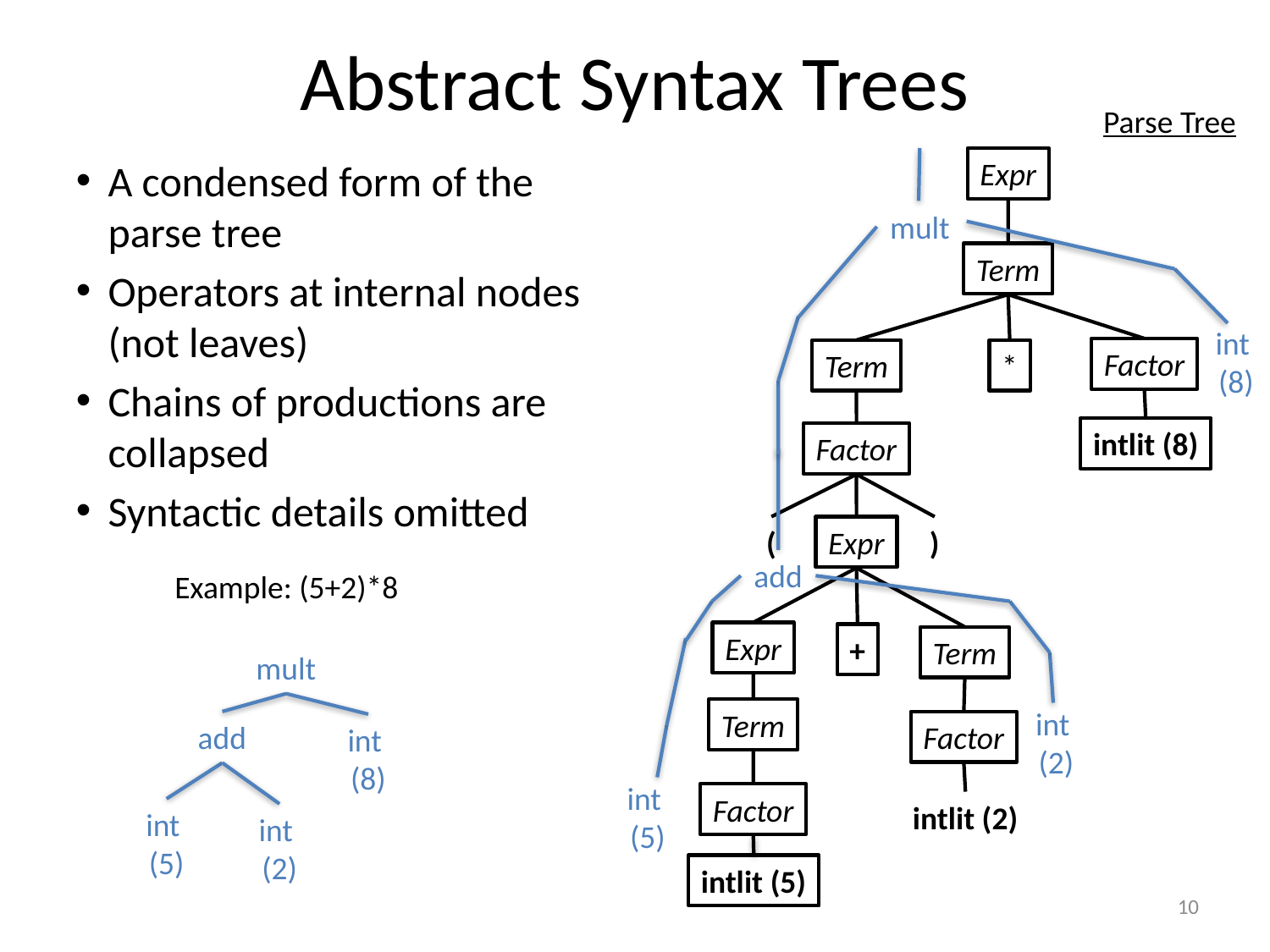

# Abstract Syntax Trees
Parse Tree
A condensed form of the parse tree
Operators at internal nodes (not leaves)
Chains of productions are collapsed
Syntactic details omitted
Expr

Term

Factor
Term
*

intlit (8)
Factor

(
Expr
)

Expr
+
Term

Term
Factor

Factor
intlit (2)

intlit (5)

mult

int
(8)

add
Example: (5+2)*8

mult

add
int
(8)

int
(5)
int
(2)

int
(2)

int
(5)
10